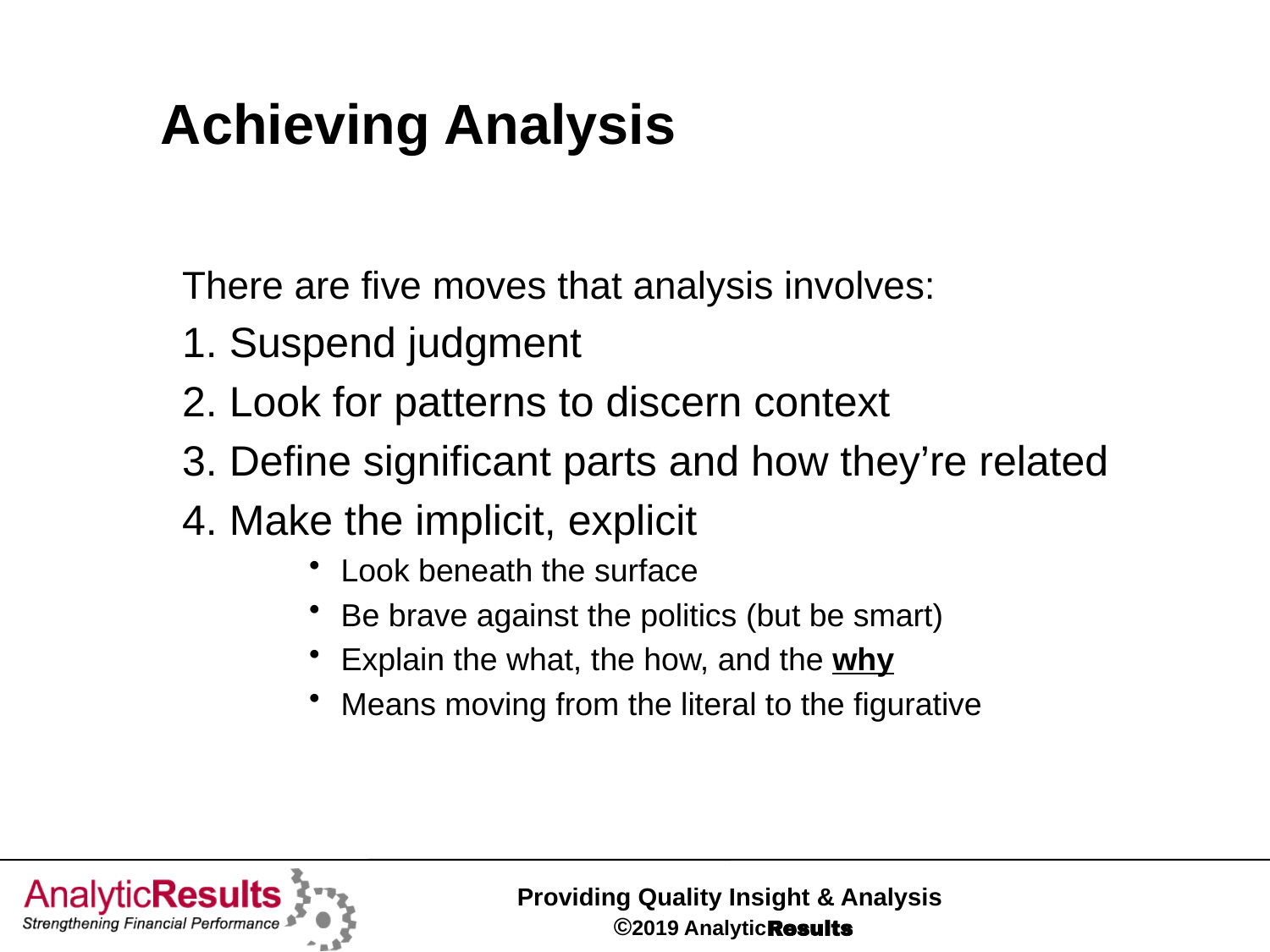

# Achieving Analysis
There are five moves that analysis involves:
1. Suspend judgment
2. Look for patterns to discern context
3. Define significant parts and how they’re related
4. Make the implicit, explicit
Look beneath the surface
Be brave against the politics (but be smart)
Explain the what, the how, and the why
Means moving from the literal to the figurative